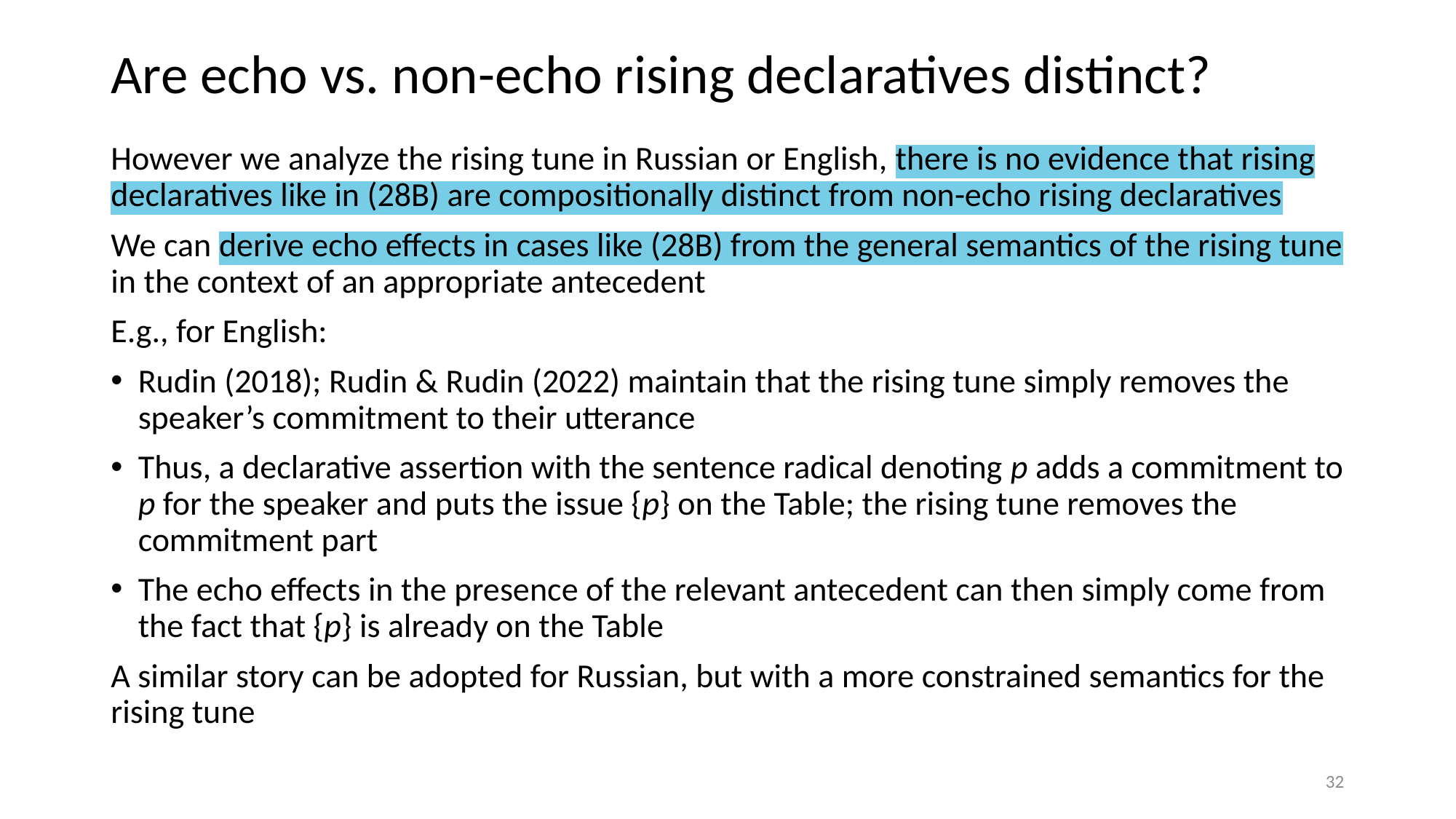

# Are echo vs. non-echo rising declaratives distinct?
However we analyze the rising tune in Russian or English, there is no evidence that rising declaratives like in (28B) are compositionally distinct from non-echo rising declaratives
We can derive echo effects in cases like (28B) from the general semantics of the rising tune in the context of an appropriate antecedent
E.g., for English:
Rudin (2018); Rudin & Rudin (2022) maintain that the rising tune simply removes the speaker’s commitment to their utterance
Thus, a declarative assertion with the sentence radical denoting p adds a commitment to p for the speaker and puts the issue {p} on the Table; the rising tune removes the commitment part
The echo effects in the presence of the relevant antecedent can then simply come from the fact that {p} is already on the Table
A similar story can be adopted for Russian, but with a more constrained semantics for the rising tune

32